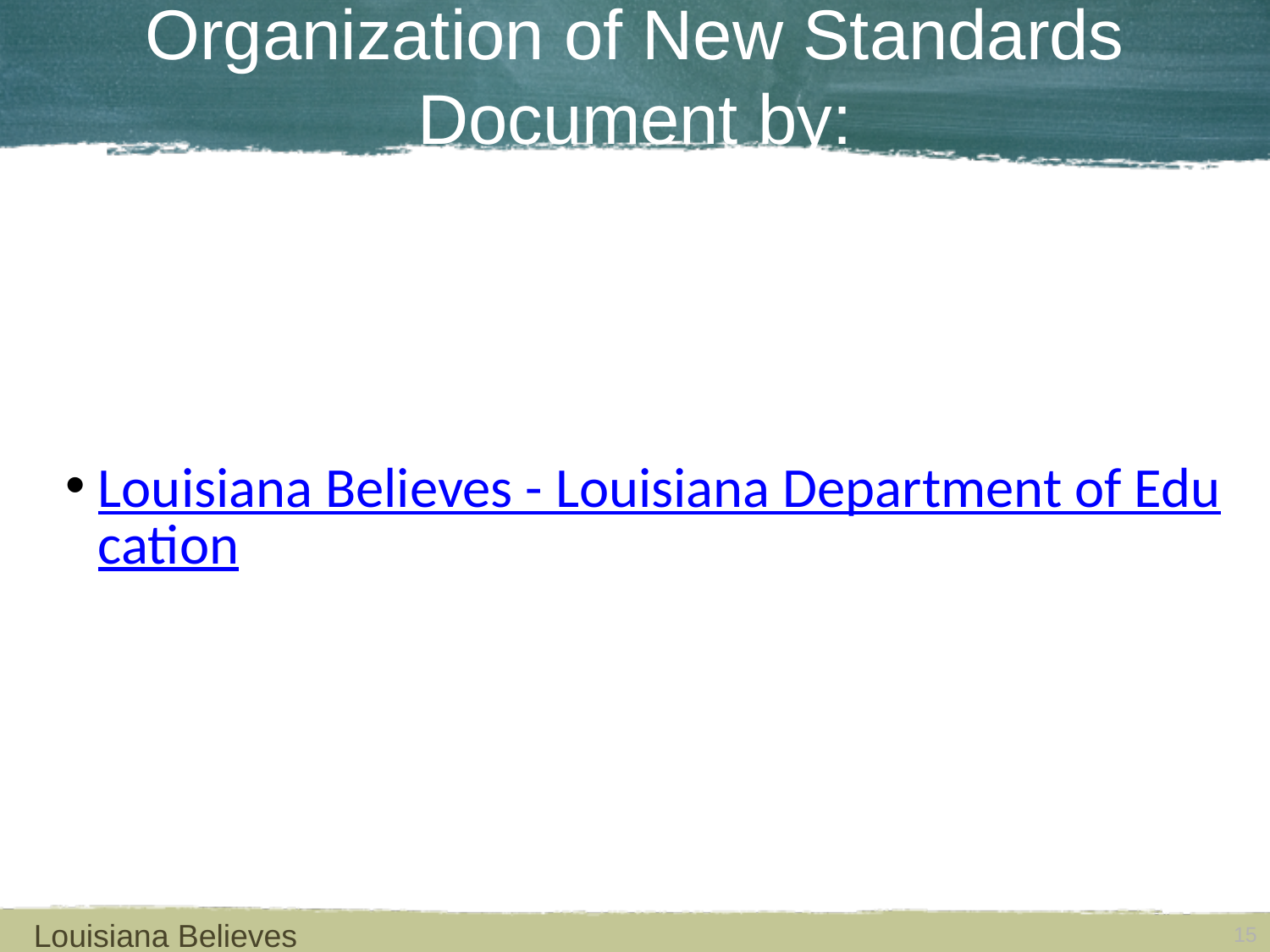

# Organization of New Standards Document by:

Louisiana Believes - Louisiana Department of Education

Louisiana Believes
15